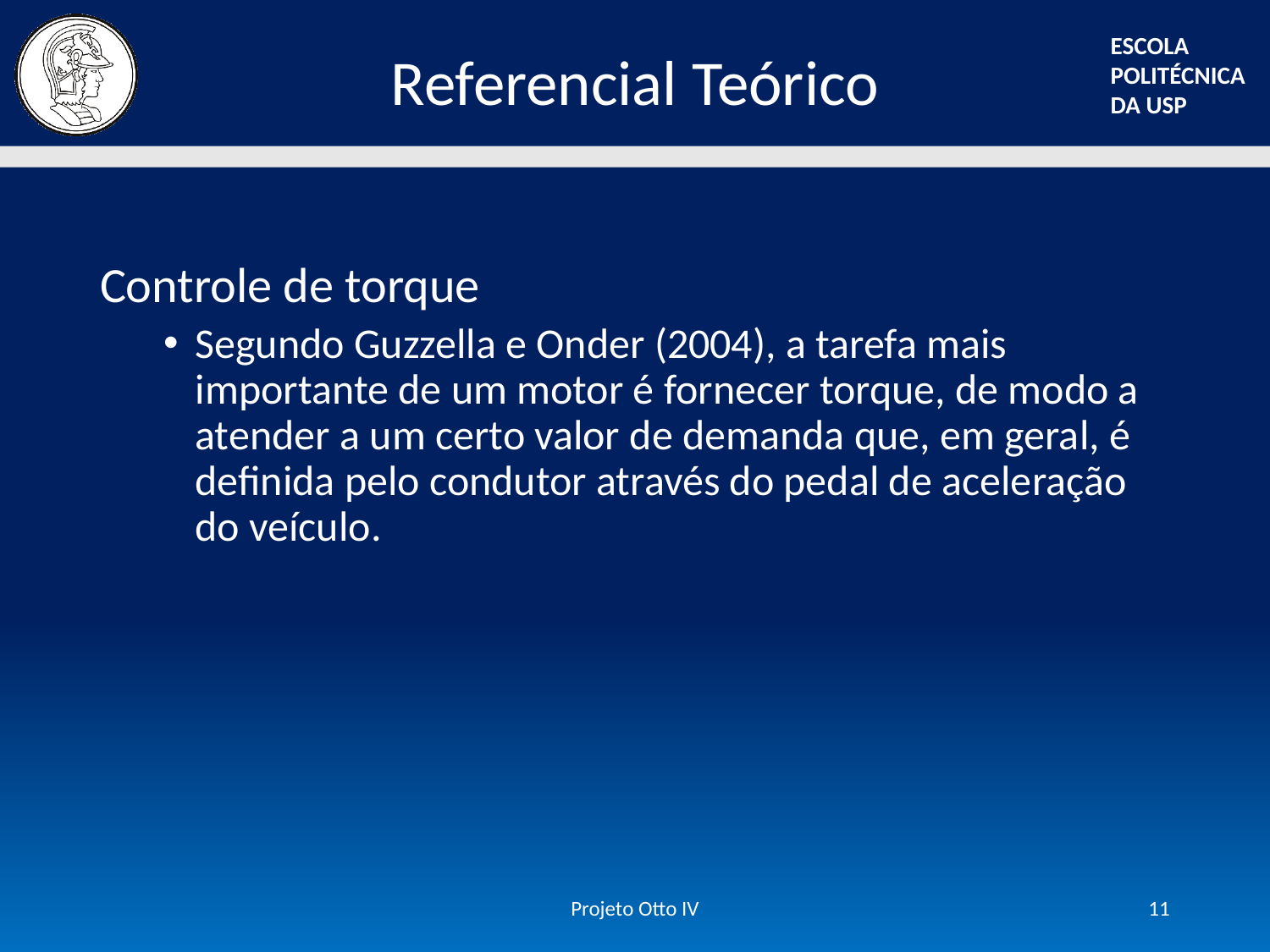

# Referencial Teórico
Controle de torque
Segundo Guzzella e Onder (2004), a tarefa mais importante de um motor é fornecer torque, de modo a atender a um certo valor de demanda que, em geral, é definida pelo condutor através do pedal de aceleração do veículo.
Projeto Otto IV
11